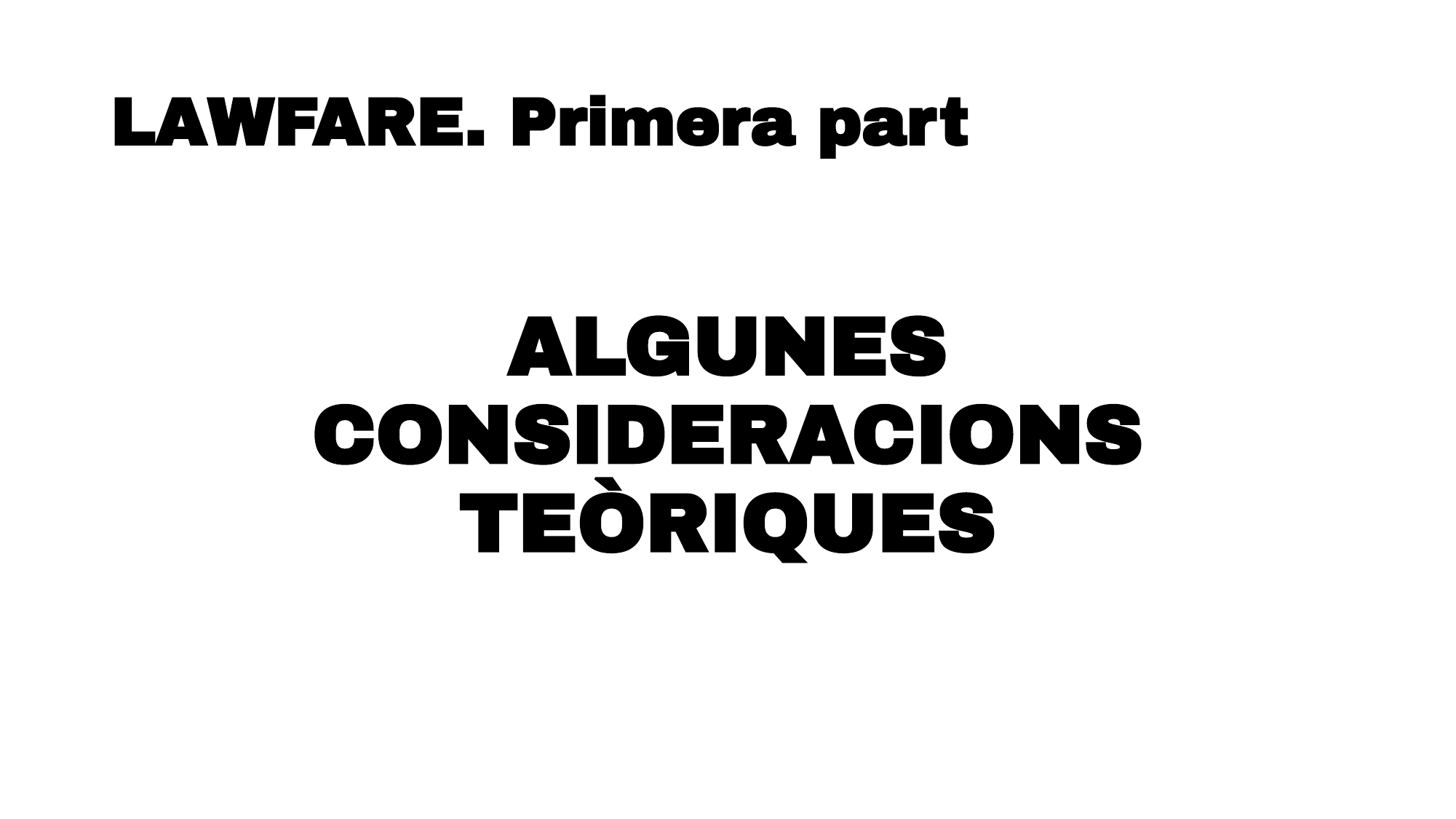

# LAWFARE. Primera part
ALGUNES CONSIDERACIONS TEÒRIQUES